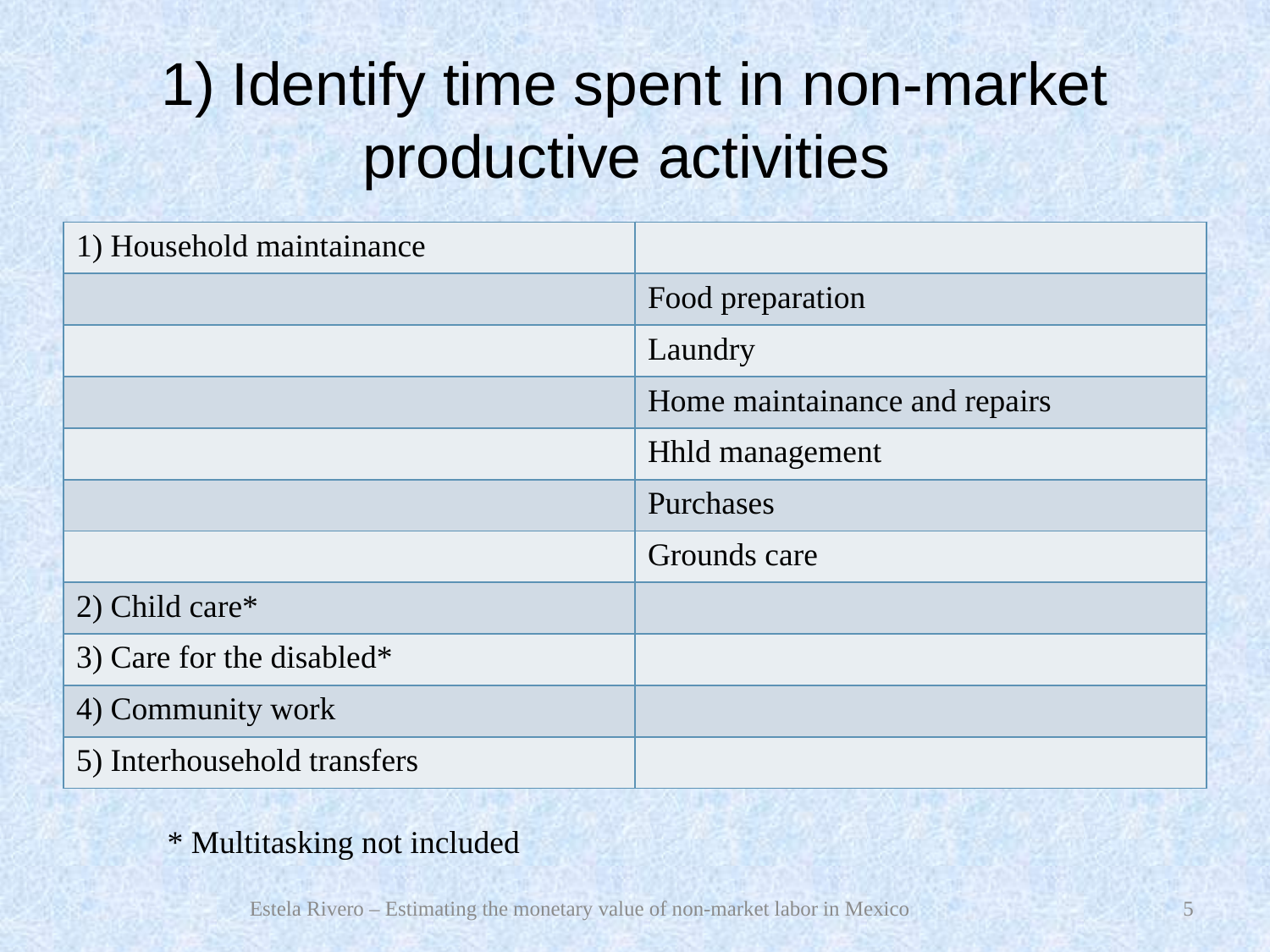

# 1) Identify time spent in non-market productive activities
| 1) Household maintainance |  |
| --- | --- |
|  | Food preparation |
|  | Laundry |
|  | Home maintainance and repairs |
|  | Hhld management |
|  | Purchases |
|  | Grounds care |
| 2) Child care\* |  |
| 3) Care for the disabled\* |  |
| 4) Community work |  |
| 5) Interhousehold transfers |  |
* Multitasking not included
Estela Rivero – Estimating the monetary value of non-market labor in Mexico
5